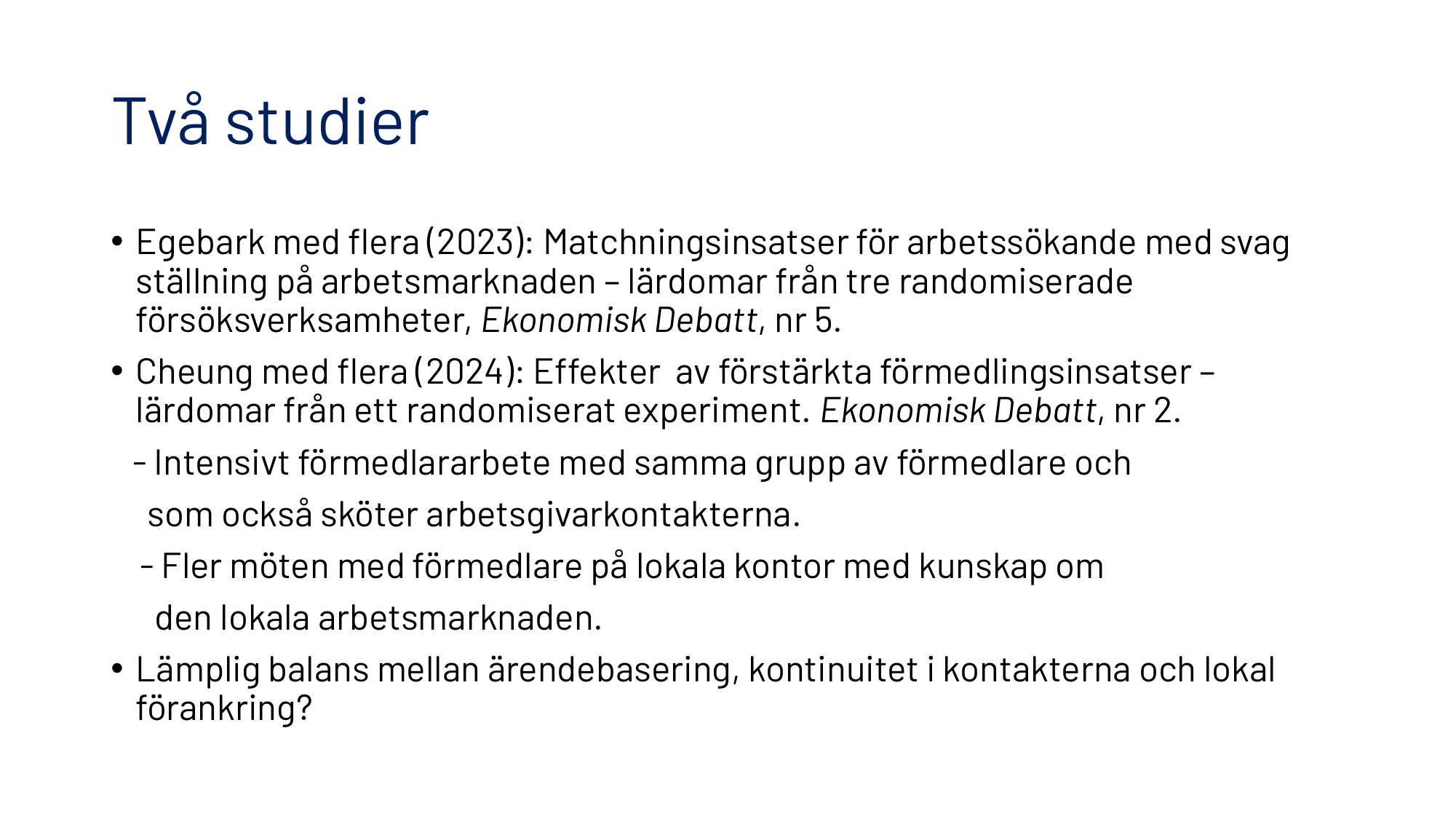

# Två studier
Egebark med flera (2023): Matchningsinsatser för arbetssökande med svag ställning på arbetsmarknaden – lärdomar från tre randomiserade försöksverksamheter, Ekonomisk Debatt, nr 5.
Cheung med flera (2024): Effekter  av förstärkta förmedlingsinsatser – lärdomar från ett randomiserat experiment. Ekonomisk Debatt, nr 2.
   - Intensivt förmedlararbete med samma grupp av förmedlare och
     som också sköter arbetsgivarkontakterna.
    - Fler möten med förmedlare på lokala kontor med kunskap om
      den lokala arbetsmarknaden.
Lämplig balans mellan ärendebasering, kontinuitet i kontakterna och lokal förankring?